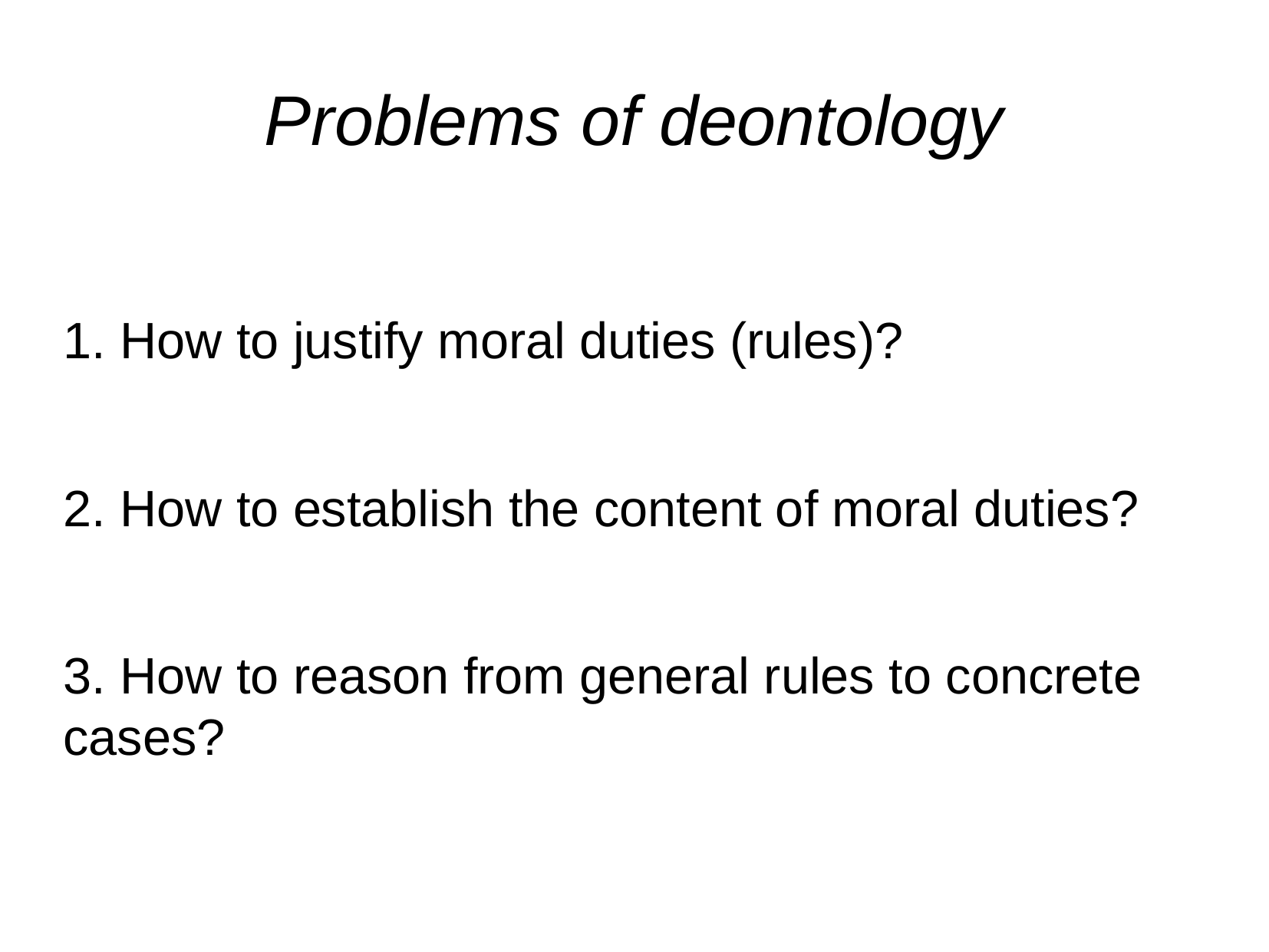

Problems of deontology
1. How to justify moral duties (rules)?

2. How to establish the content of moral duties?

3. How to reason from general rules to concrete cases?